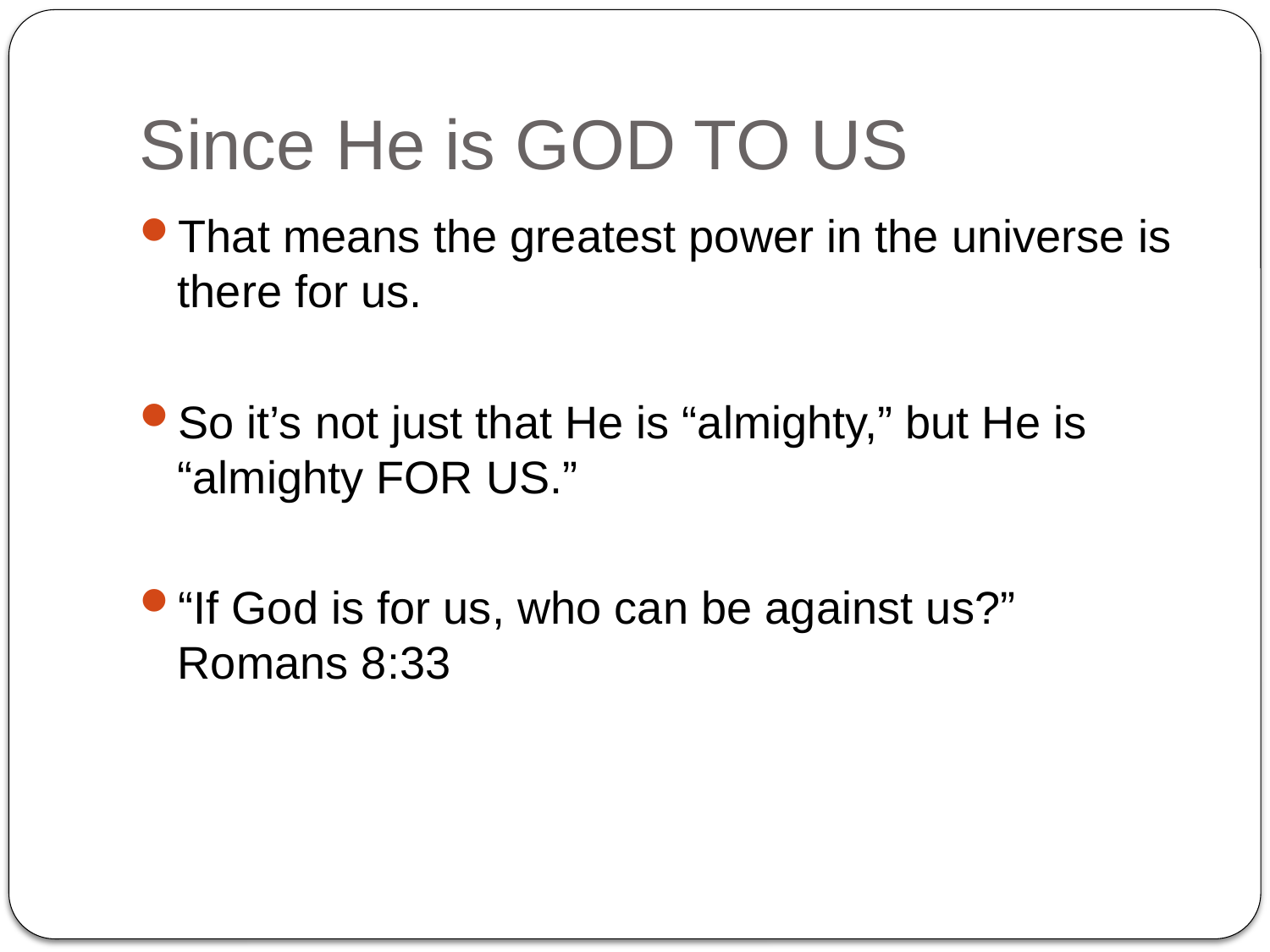

# Since He is GOD TO US
That means the greatest power in the universe is there for us.

So it’s not just that He is “almighty,” but He is “almighty FOR US.”

“If God is for us, who can be against us?”  Romans 8:33